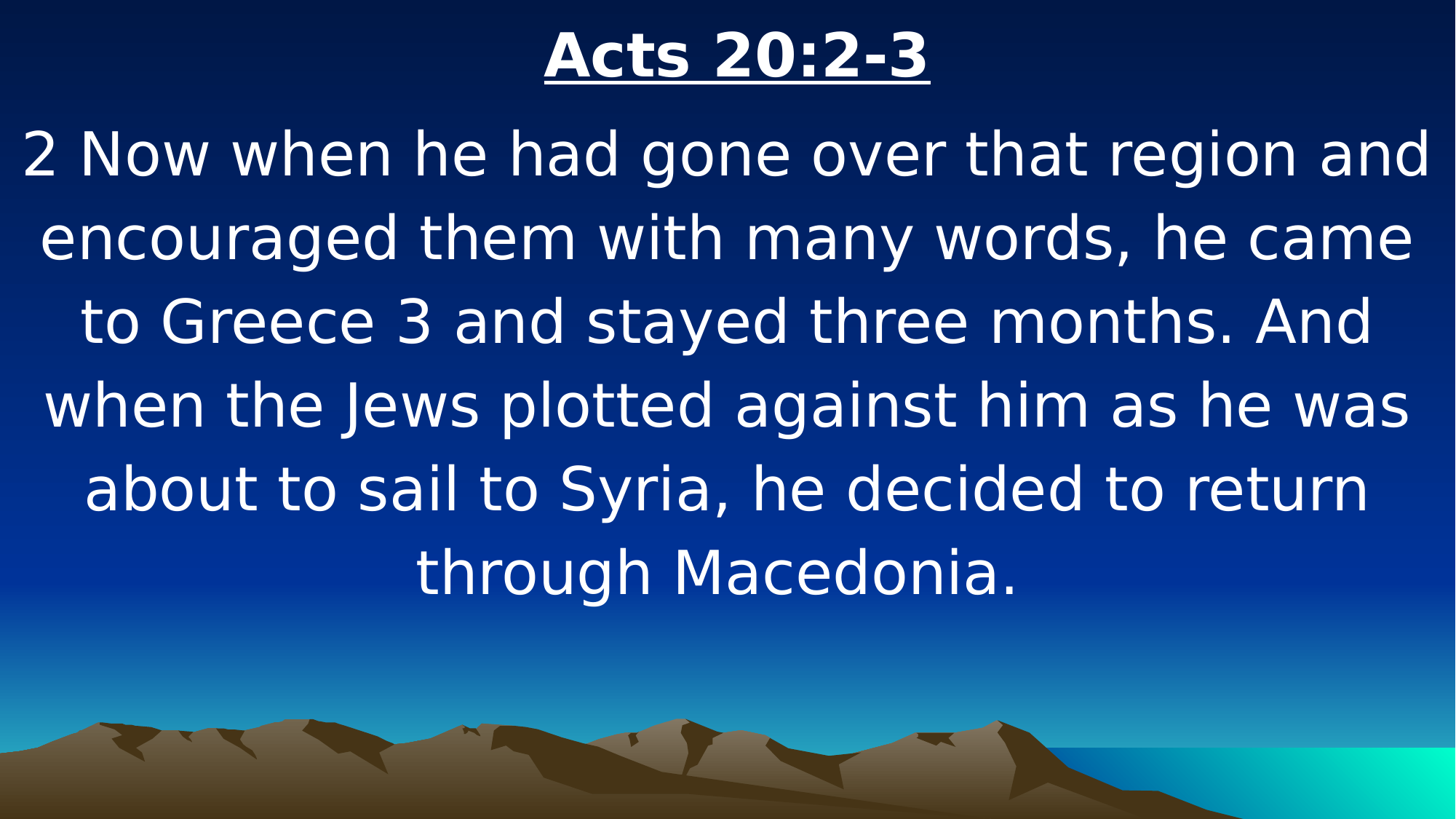

Acts 20:2-3
2 Now when he had gone over that region and encouraged them with many words, he came to Greece 3 and stayed three months. And when the Jews plotted against him as he was about to sail to Syria, he decided to return through Macedonia.